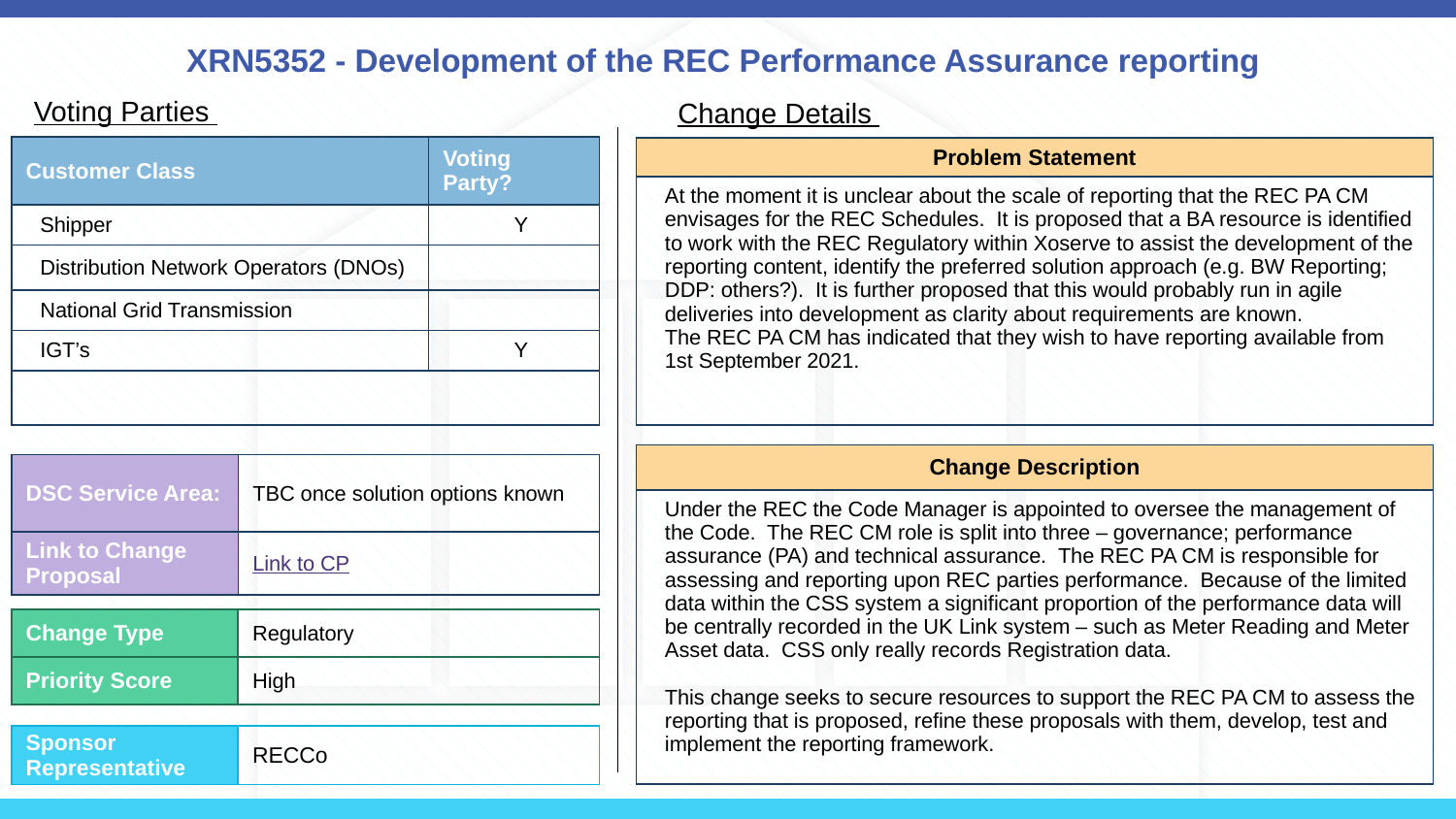

# XRN5352 - Development of the REC Performance Assurance reporting
Voting Parties
Change Details
| Customer Class | Voting Party? |
| --- | --- |
| Shipper | Y |
| Distribution Network Operators (DNOs) |  |
| National Grid Transmission |  |
| IGT’s | Y |
|  |  |
| Problem Statement |
| --- |
| At the moment it is unclear about the scale of reporting that the REC PA CM envisages for the REC Schedules. It is proposed that a BA resource is identified to work with the REC Regulatory within Xoserve to assist the development of the reporting content, identify the preferred solution approach (e.g. BW Reporting; DDP: others?). It is further proposed that this would probably run in agile deliveries into development as clarity about requirements are known. The REC PA CM has indicated that they wish to have reporting available from 1st September 2021. |
| Change Description |
| --- |
| Under the REC the Code Manager is appointed to oversee the management of the Code. The REC CM role is split into three – governance; performance assurance (PA) and technical assurance. The REC PA CM is responsible for assessing and reporting upon REC parties performance. Because of the limited data within the CSS system a significant proportion of the performance data will be centrally recorded in the UK Link system – such as Meter Reading and Meter Asset data. CSS only really records Registration data. This change seeks to secure resources to support the REC PA CM to assess the reporting that is proposed, refine these proposals with them, develop, test and implement the reporting framework. |
| DSC Service Area: | TBC once solution options known |
| --- | --- |
| Link to Change Proposal | Link to CP |
| Change Type | Regulatory |
| --- | --- |
| Priority Score | High |
| Sponsor Representative | RECCo |
| --- | --- |